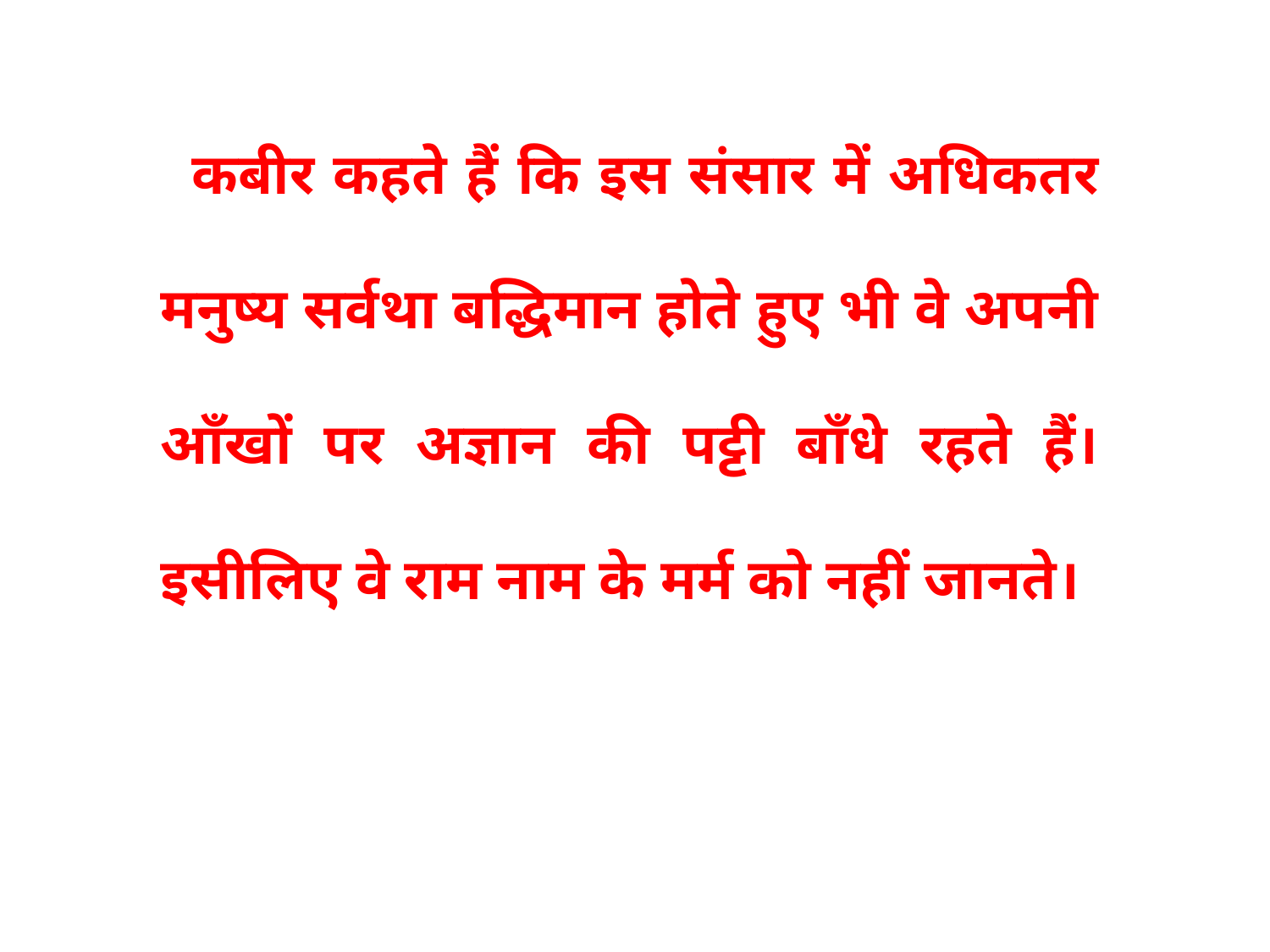

कबीर कहते हैं कि इस संसार में अधिकतर मनुष्य सर्वथा बद्धिमान होते हुए भी वे अपनी आँखों पर अज्ञान की पट्टी बाँधे रहते हैं। इसीलिए वे राम नाम के मर्म को नहीं जानते।